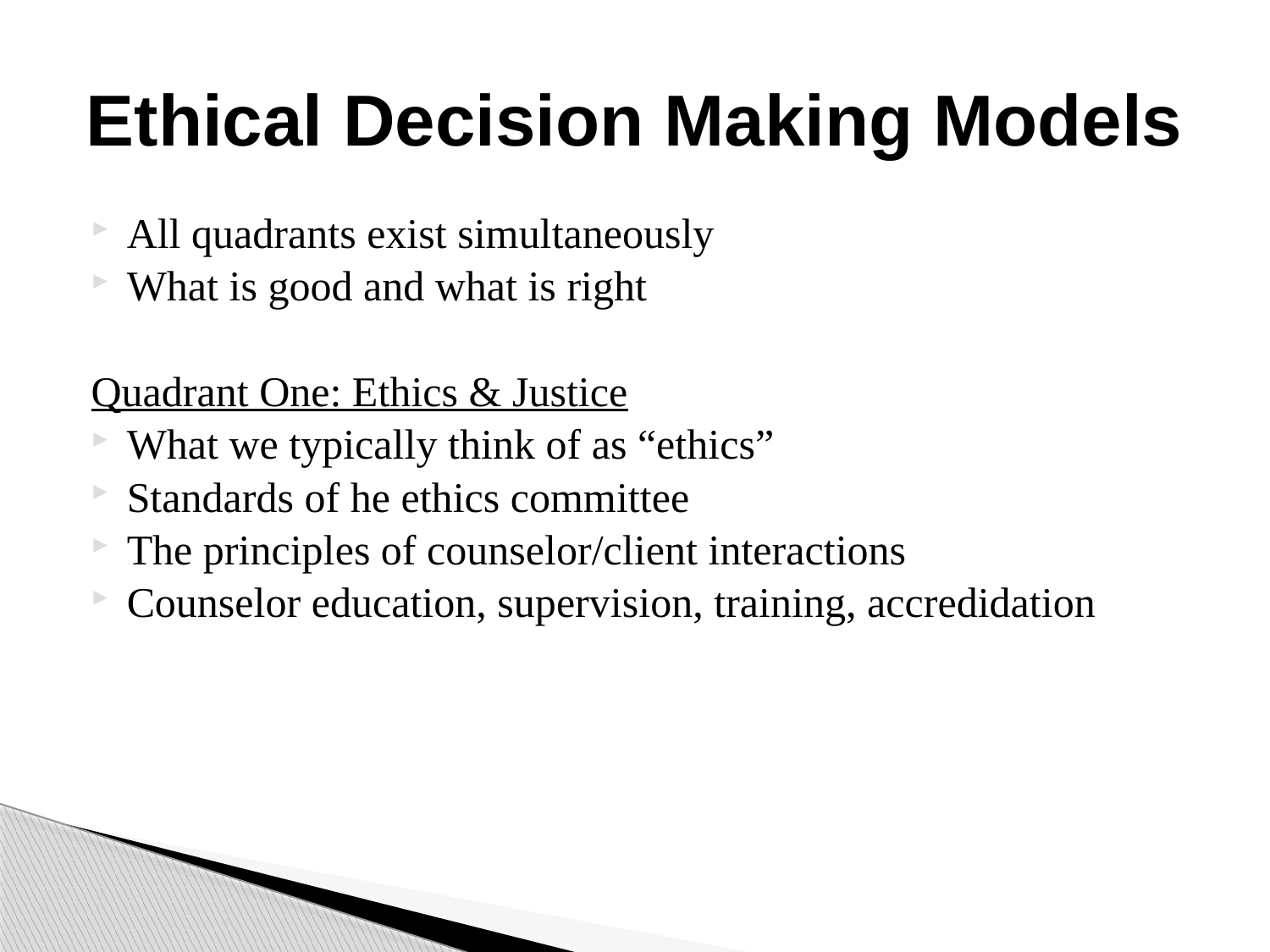

# Ethical Decision Making Models
All quadrants exist simultaneously
What is good and what is right

Quadrant One: Ethics & Justice
What we typically think of as “ethics”
Standards of he ethics committee
The principles of counselor/client interactions
Counselor education, supervision, training, accredidation